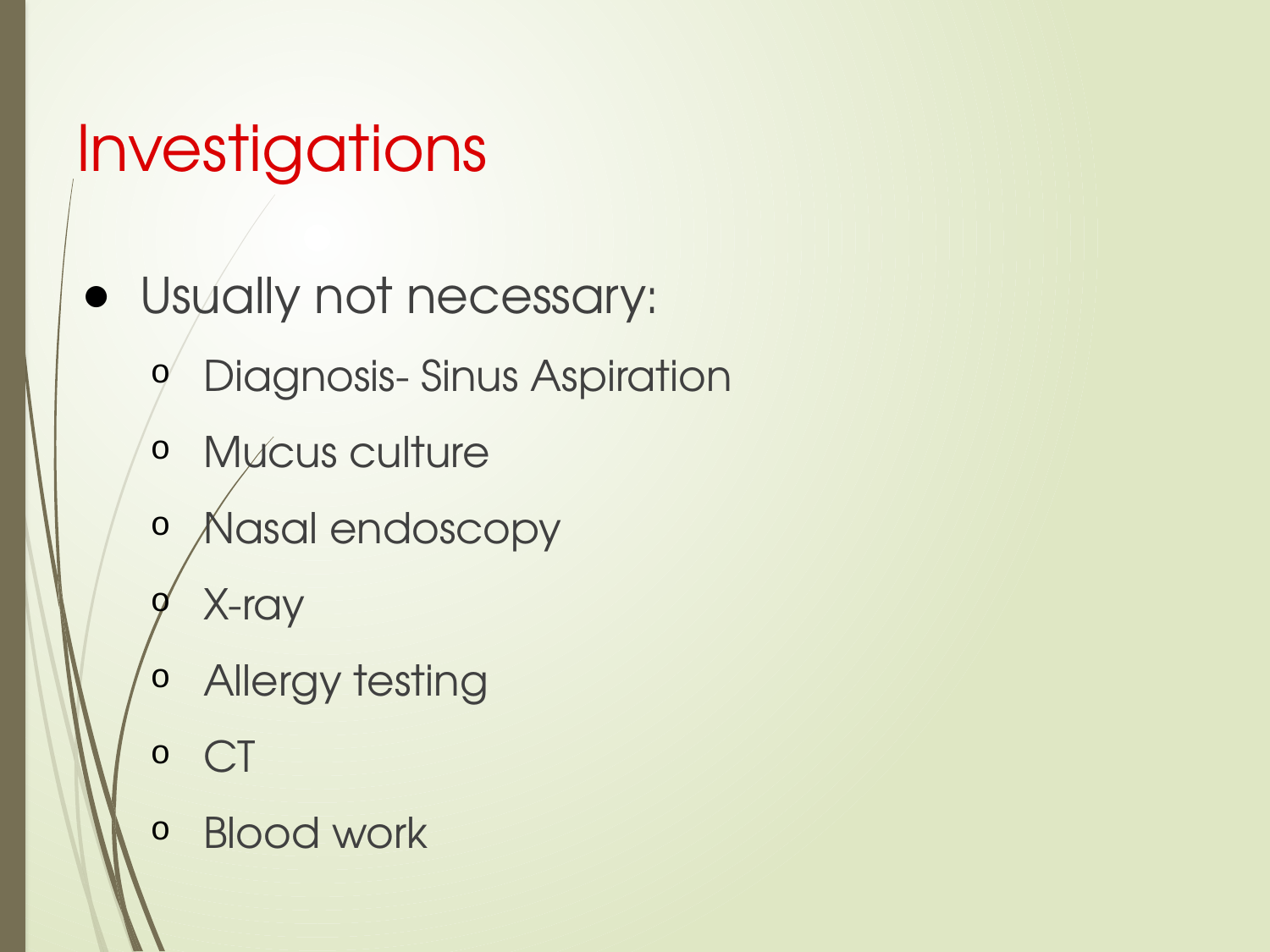

# Investigations
Usually not necessary:
Diagnosis- Sinus Aspiration
Mucus culture
Nasal endoscopy
X-ray
Allergy testing
CT
Blood work